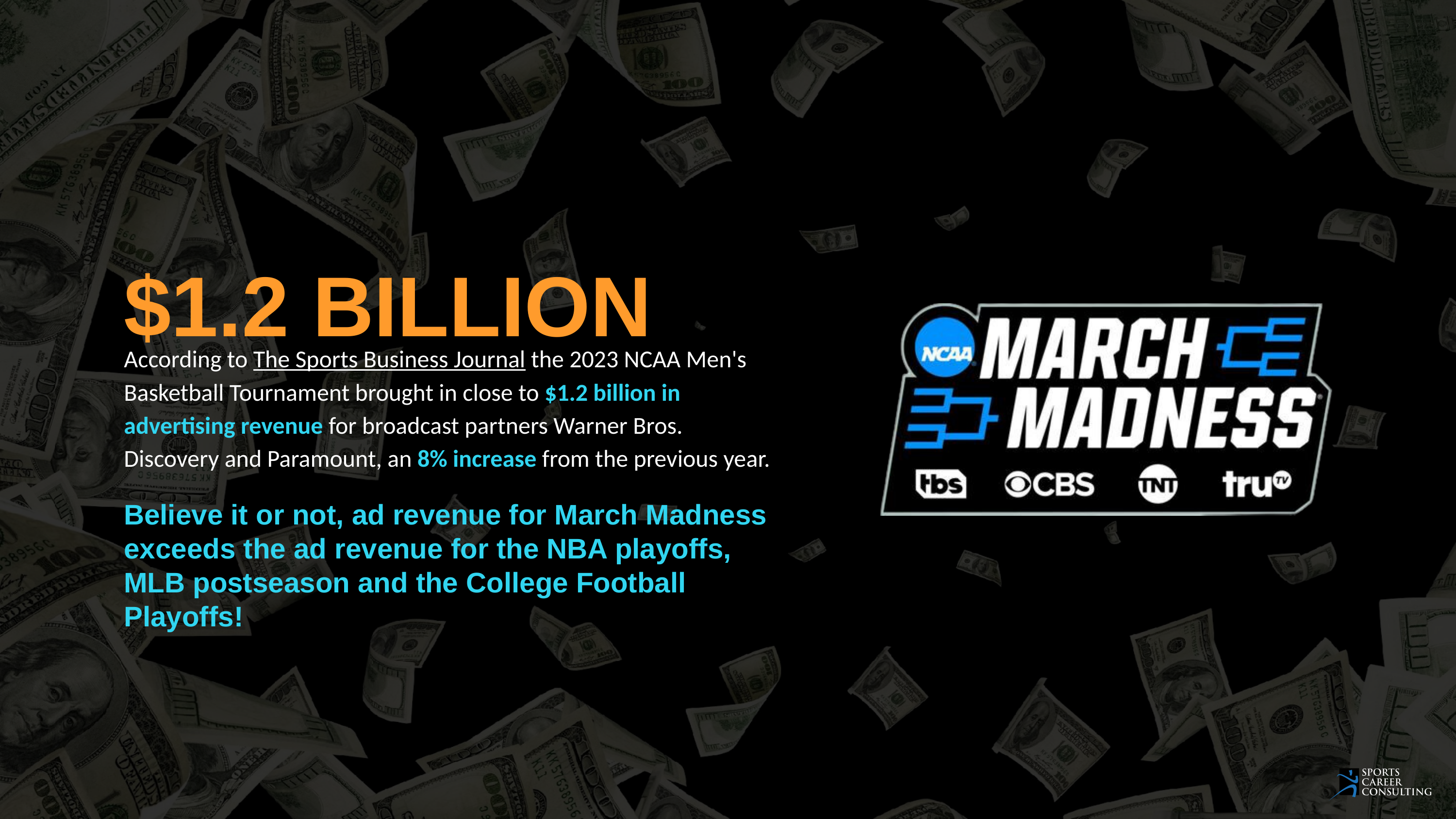

$1.2 BILLION
According to The Sports Business Journal the 2023 NCAA Men's Basketball Tournament brought in close to $1.2 billion in advertising revenue for broadcast partners Warner Bros. Discovery and Paramount, an 8% increase from the previous year.
Believe it or not, ad revenue for March Madness exceeds the ad revenue for the NBA playoffs, MLB postseason and the College Football Playoffs!